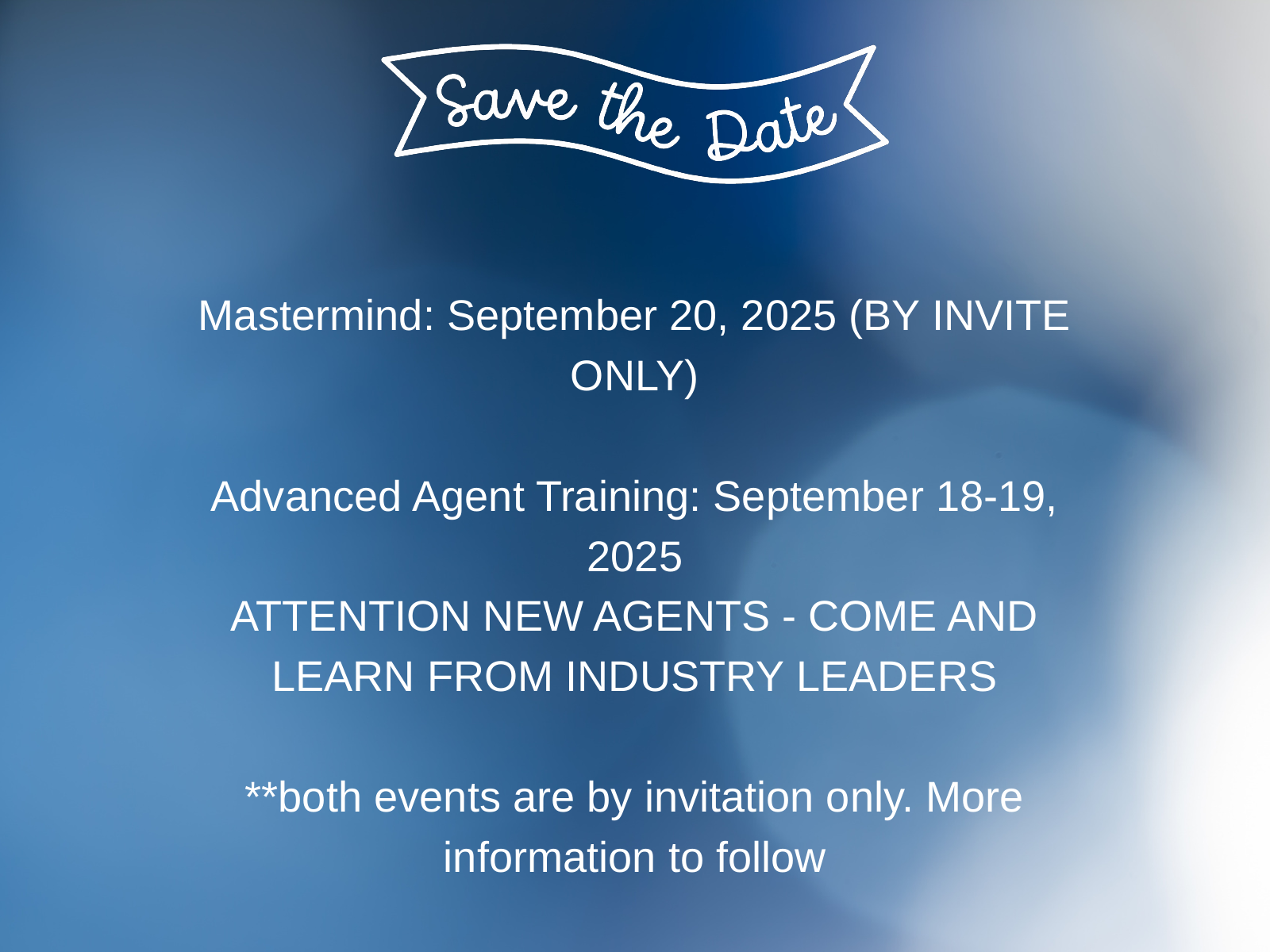

Mastermind: September 20, 2025 (BY INVITE ONLY)

Advanced Agent Training: September 18-19, 2025
ATTENTION NEW AGENTS - COME AND LEARN FROM INDUSTRY LEADERS

**both events are by invitation only. More information to follow